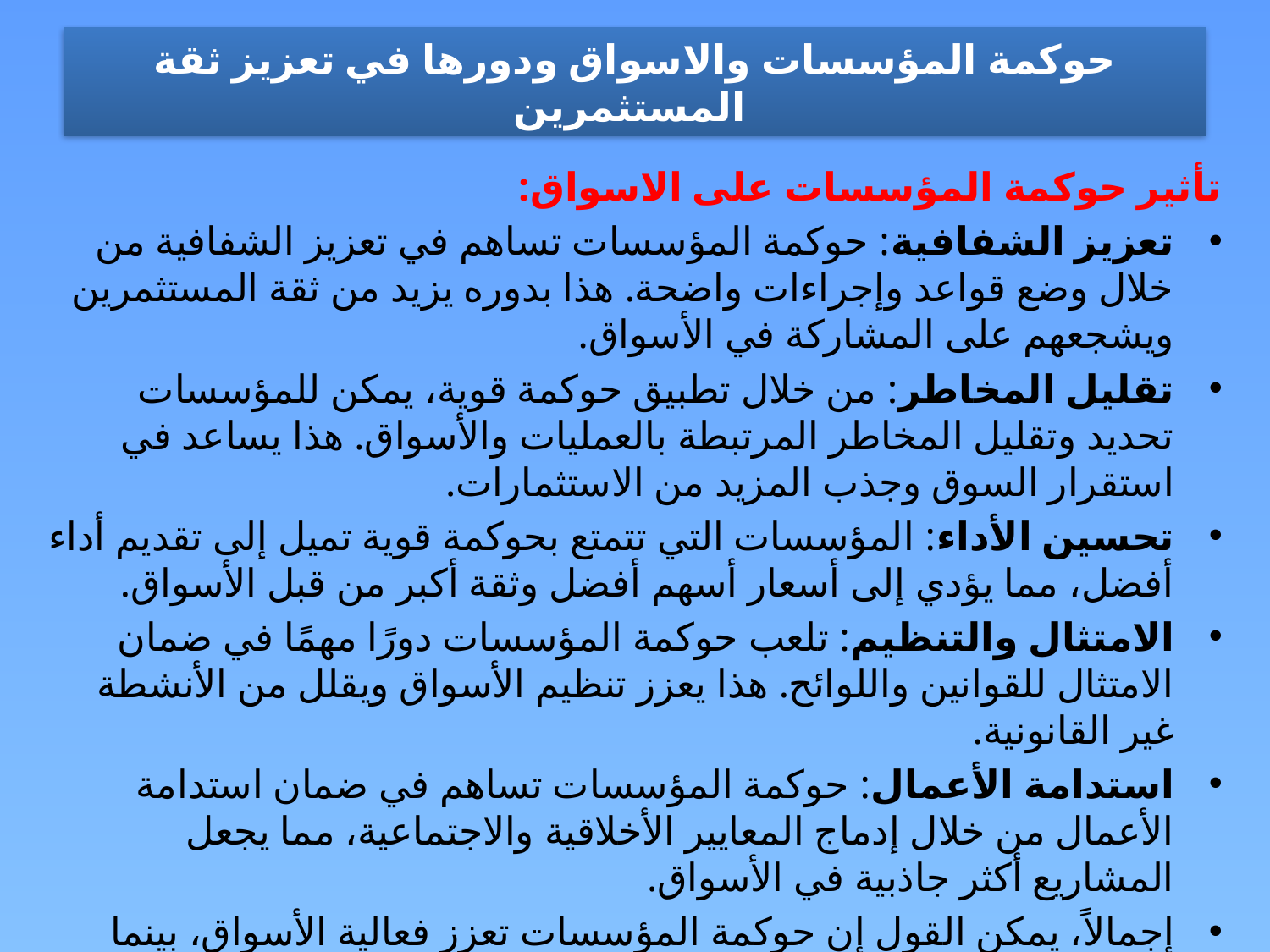

# حوكمة المؤسسات والاسواق ودورها في تعزيز ثقة المستثمرين
تأثير حوكمة المؤسسات على الاسواق:
تعزيز الشفافية: حوكمة المؤسسات تساهم في تعزيز الشفافية من خلال وضع قواعد وإجراءات واضحة. هذا بدوره يزيد من ثقة المستثمرين ويشجعهم على المشاركة في الأسواق.
تقليل المخاطر: من خلال تطبيق حوكمة قوية، يمكن للمؤسسات تحديد وتقليل المخاطر المرتبطة بالعمليات والأسواق. هذا يساعد في استقرار السوق وجذب المزيد من الاستثمارات.
تحسين الأداء: المؤسسات التي تتمتع بحوكمة قوية تميل إلى تقديم أداء أفضل، مما يؤدي إلى أسعار أسهم أفضل وثقة أكبر من قبل الأسواق.
الامتثال والتنظيم: تلعب حوكمة المؤسسات دورًا مهمًا في ضمان الامتثال للقوانين واللوائح. هذا يعزز تنظيم الأسواق ويقلل من الأنشطة غير القانونية.
استدامة الأعمال: حوكمة المؤسسات تساهم في ضمان استدامة الأعمال من خلال إدماج المعايير الأخلاقية والاجتماعية، مما يجعل المشاريع أكثر جاذبية في الأسواق.
إجمالاً، يمكن القول إن حوكمة المؤسسات تعزز فعالية الأسواق، بينما الأسواق توفر بيئة تحتاجها المؤسسات لتحقيق أهدافها